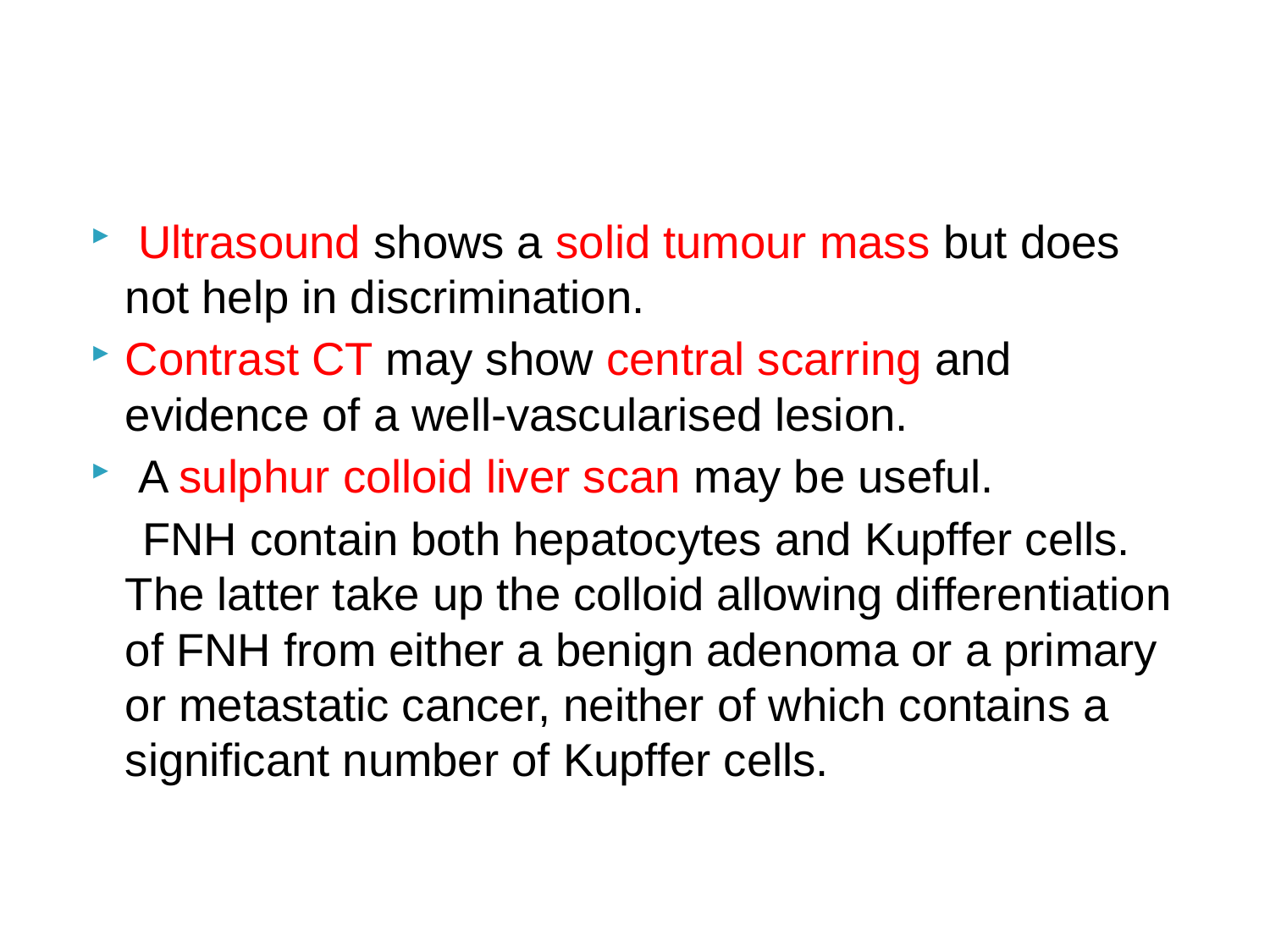

#
 Ultrasound shows a solid tumour mass but does not help in discrimination.
Contrast CT may show central scarring and evidence of a well-vascularised lesion.
 A sulphur colloid liver scan may be useful.
    FNH contain both hepatocytes and Kupffer cells. The latter take up the colloid allowing differentiation of FNH from either a benign adenoma or a primary or metastatic cancer, neither of which contains a significant number of Kupffer cells.